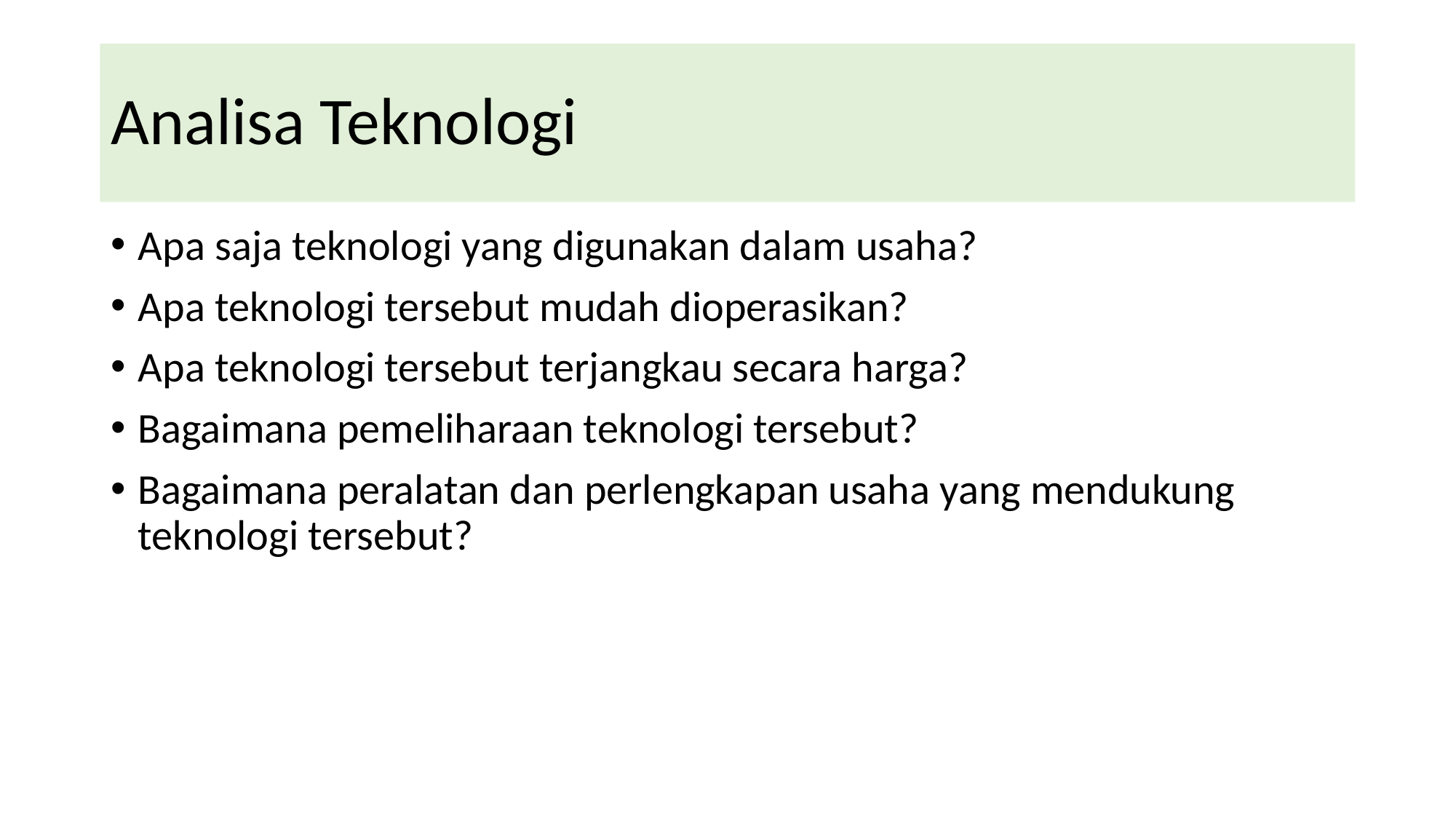

# Analisa Teknologi
Apa saja teknologi yang digunakan dalam usaha?
Apa teknologi tersebut mudah dioperasikan?
Apa teknologi tersebut terjangkau secara harga?
Bagaimana pemeliharaan teknologi tersebut?
Bagaimana peralatan dan perlengkapan usaha yang mendukung teknologi tersebut?